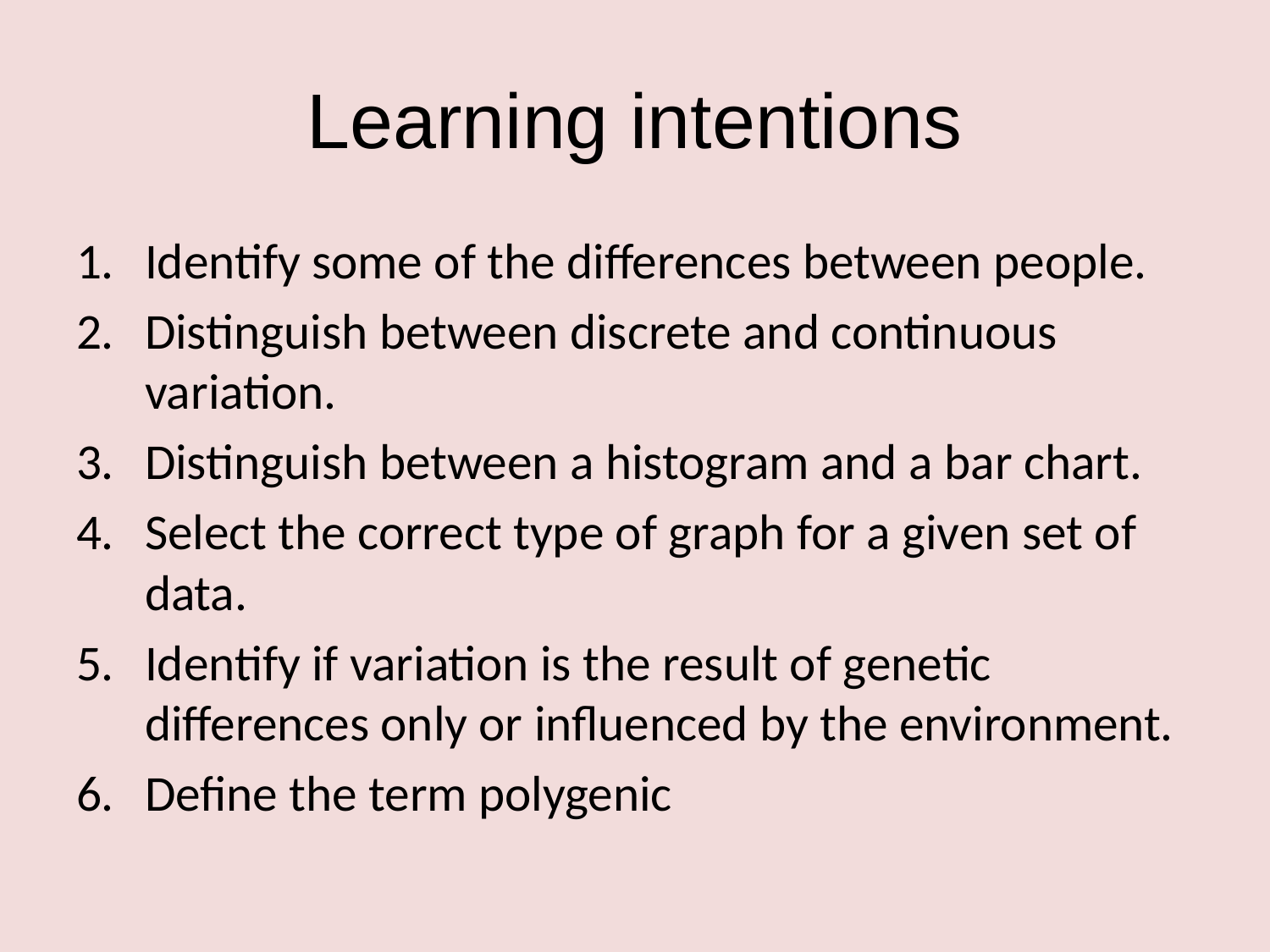

# Learning intentions
Identify some of the differences between people.
Distinguish between discrete and continuous variation.
Distinguish between a histogram and a bar chart.
Select the correct type of graph for a given set of data.
Identify if variation is the result of genetic differences only or influenced by the environment.
Define the term polygenic